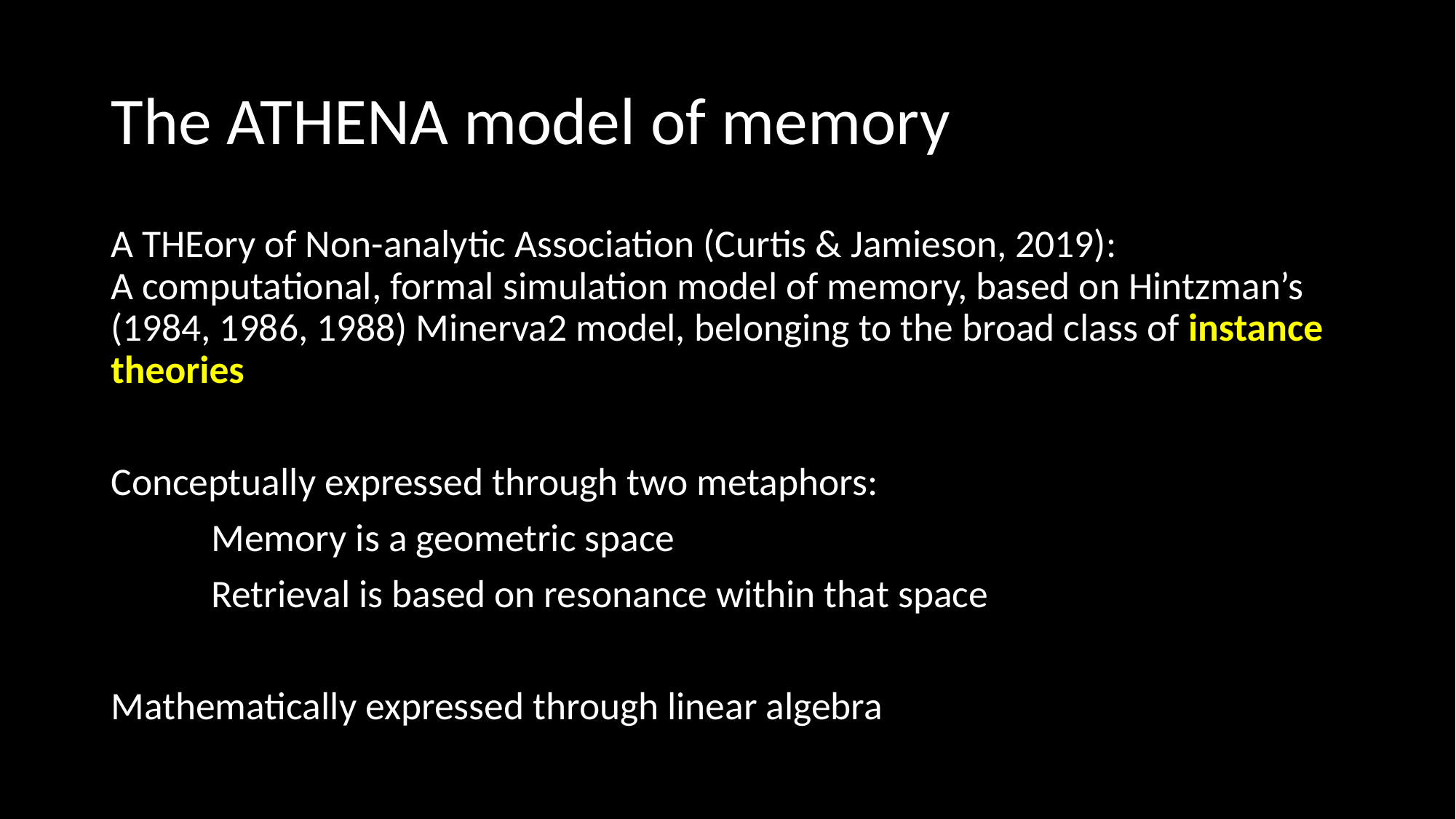

# The ATHENA model of memory
A THEory of Non-analytic Association (Curtis & Jamieson, 2019):
A computational, formal simulation model of memory, based on Hintzman’s (1984, 1986, 1988) Minerva2 model, belonging to the broad class of instance theories

Conceptually expressed through two metaphors:
	Memory is a geometric space
	Retrieval is based on resonance within that space

Mathematically expressed through linear algebra